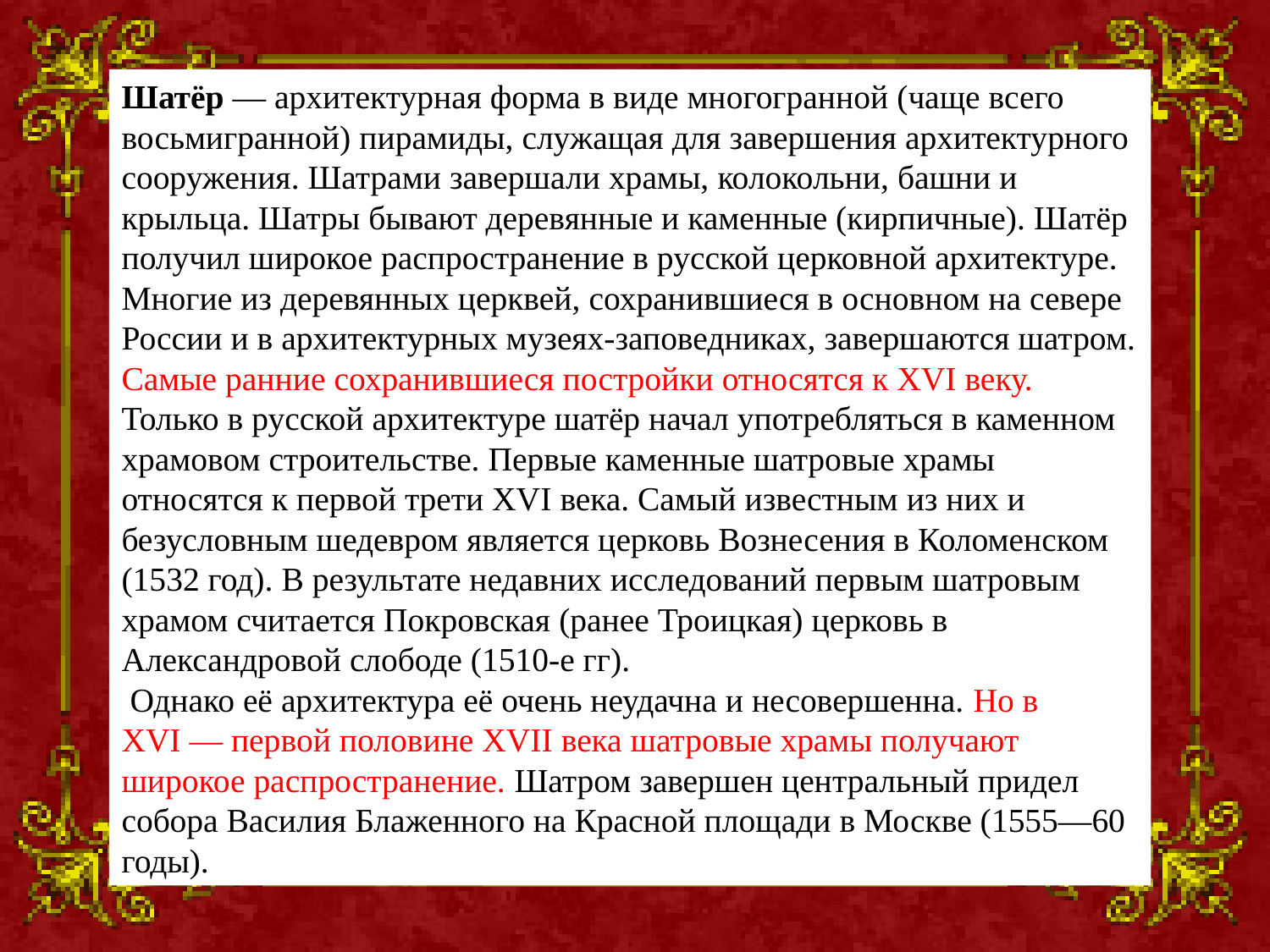

Шатёр — архитектурная форма в виде многогранной (чаще всего восьмигранной) пирамиды, служащая для завершения архитектурного сооружения. Шатрами завершали храмы, колокольни, башни и крыльца. Шатры бывают деревянные и каменные (кирпичные). Шатёр получил широкое распространение в русской церковной архитектуре. Многие из деревянных церквей, сохранившиеся в основном на севере России и в архитектурных музеях-заповедниках, завершаются шатром. Самые ранние сохранившиеся постройки относятся к XVI веку.
Только в русской архитектуре шатёр начал употребляться в каменном храмовом строительстве. Первые каменные шатровые храмы относятся к первой трети XVI века. Самый известным из них и безусловным шедевром является церковь Вознесения в Коломенском (1532 год). В результате недавних исследований первым шатровым храмом считается Покровская (ранее Троицкая) церковь в Александровой слободе (1510-е гг).
 Однако её архитектура её очень неудачна и несовершенна. Но в XVI — первой половине XVII века шатровые храмы получают широкое распространение. Шатром завершен центральный придел собора Василия Блаженного на Красной площади в Москве (1555—60 годы).